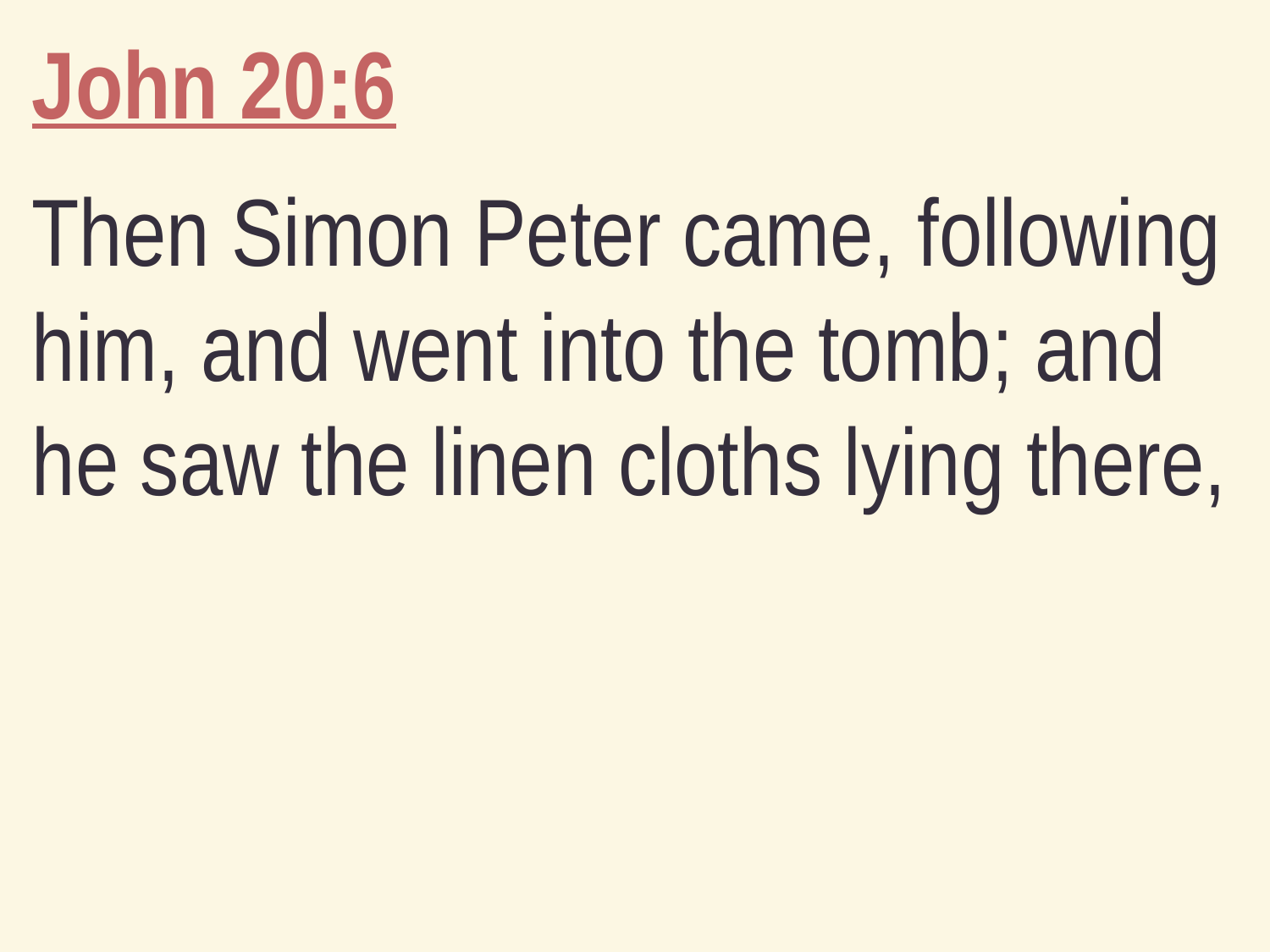

John 20:6

Then Simon Peter came, following him, and went into the tomb; and he saw the linen cloths lying there,